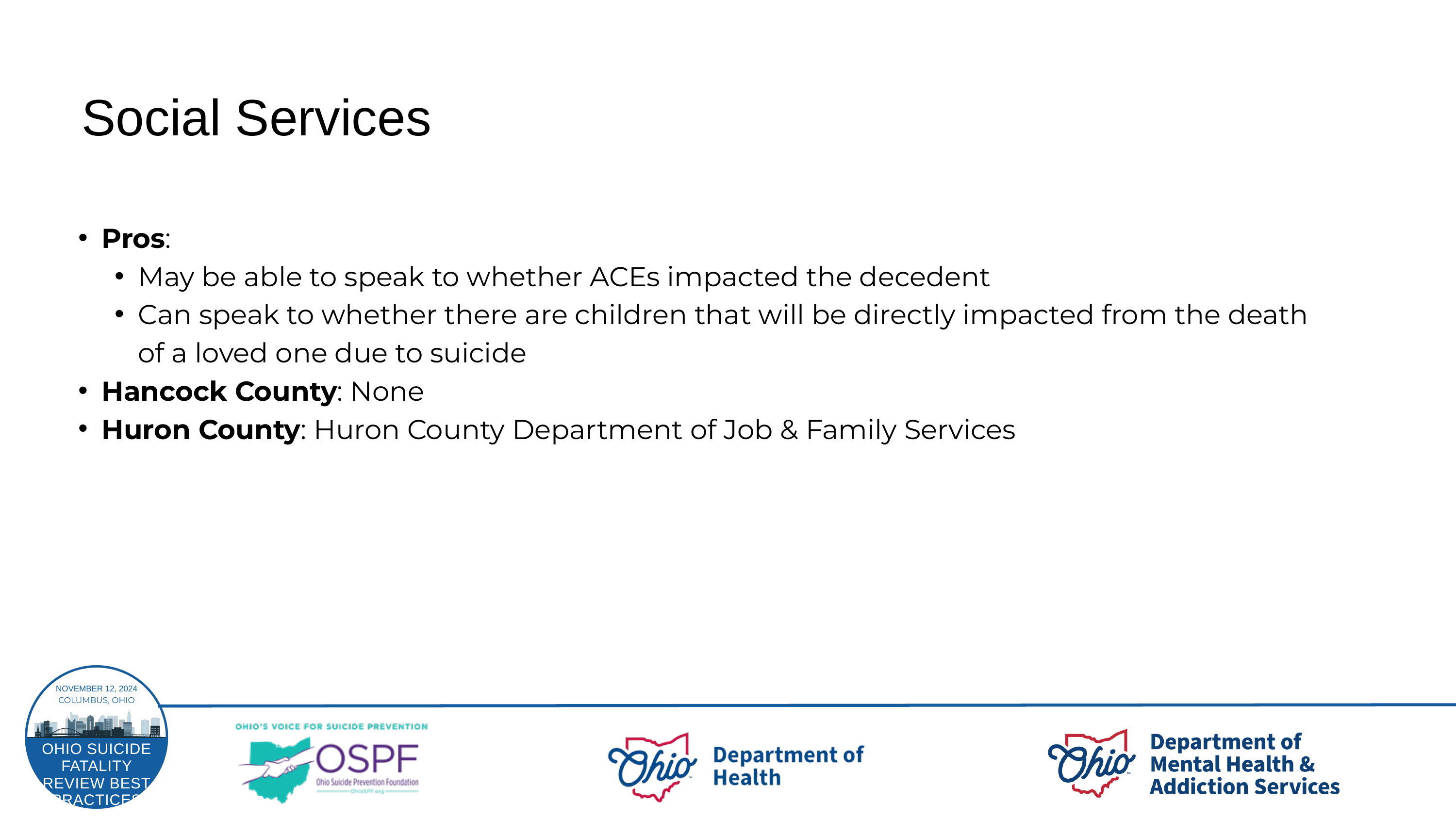

Social Services
Pros:
May be able to speak to whether ACEs impacted the decedent
Can speak to whether there are children that will be directly impacted from the death of a loved one due to suicide
Hancock County: None
Huron County: Huron County Department of Job & Family Services

NOVEMBER 12, 2024
COLUMBUS, OHIO

OHIO SUICIDE FATALITY REVIEW BEST PRACTICES SUMMIT